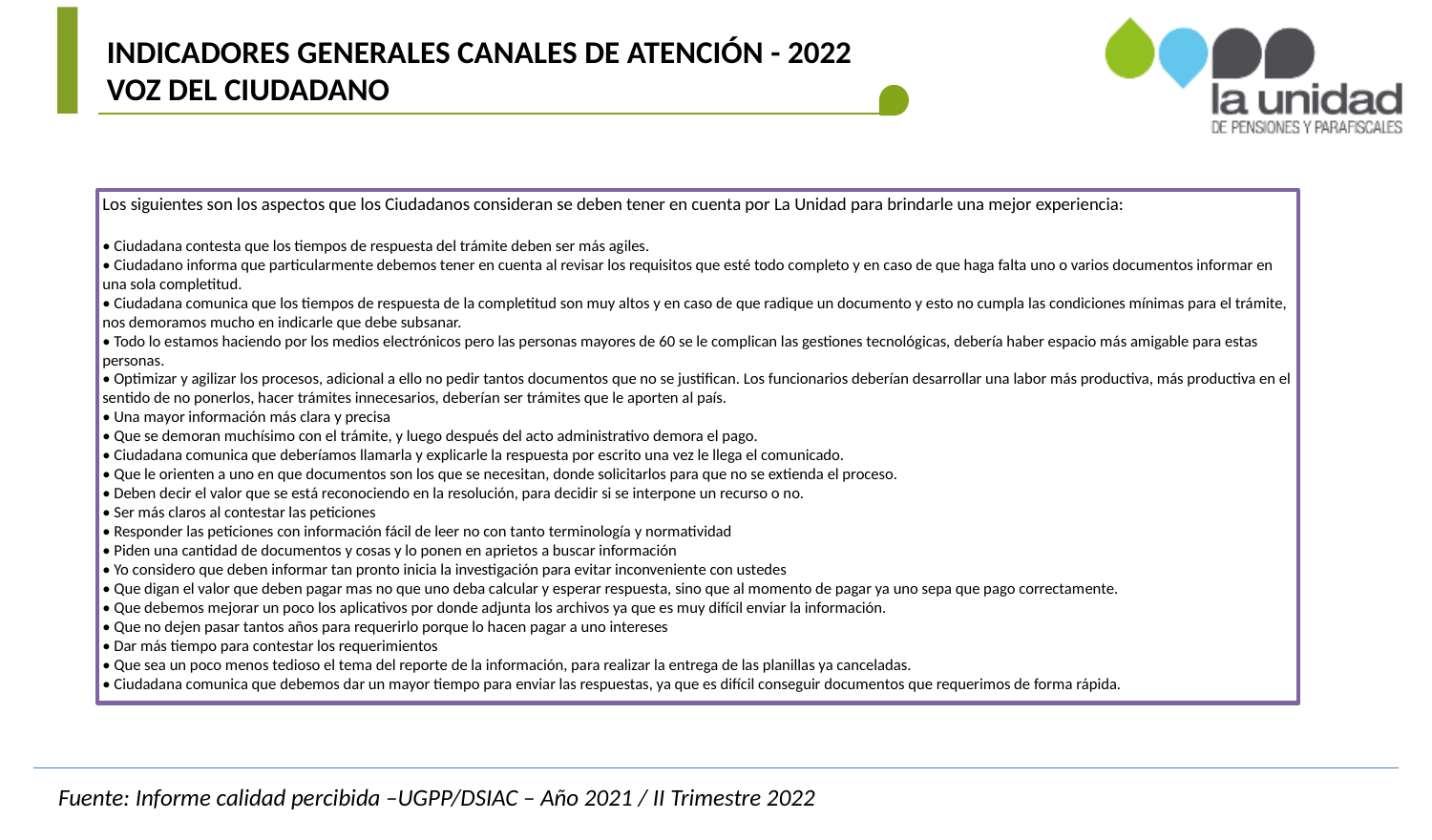

INDICADORES GENERALES CANALES DE ATENCIÓN - 2022
VOZ DEL CIUDADANO
Los siguientes son los aspectos que los Ciudadanos consideran se deben tener en cuenta por La Unidad para brindarle una mejor experiencia:

• Ciudadana contesta que los tiempos de respuesta del trámite deben ser más agiles.
• Ciudadano informa que particularmente debemos tener en cuenta al revisar los requisitos que esté todo completo y en caso de que haga falta uno o varios documentos informar en una sola completitud.
• Ciudadana comunica que los tiempos de respuesta de la completitud son muy altos y en caso de que radique un documento y esto no cumpla las condiciones mínimas para el trámite, nos demoramos mucho en indicarle que debe subsanar.
• Todo lo estamos haciendo por los medios electrónicos pero las personas mayores de 60 se le complican las gestiones tecnológicas, debería haber espacio más amigable para estas personas.
• Optimizar y agilizar los procesos, adicional a ello no pedir tantos documentos que no se justifican. Los funcionarios deberían desarrollar una labor más productiva, más productiva en el sentido de no ponerlos, hacer trámites innecesarios, deberían ser trámites que le aporten al país.
• Una mayor información más clara y precisa
• Que se demoran muchísimo con el trámite, y luego después del acto administrativo demora el pago.
• Ciudadana comunica que deberíamos llamarla y explicarle la respuesta por escrito una vez le llega el comunicado.
• Que le orienten a uno en que documentos son los que se necesitan, donde solicitarlos para que no se extienda el proceso.
• Deben decir el valor que se está reconociendo en la resolución, para decidir si se interpone un recurso o no.
• Ser más claros al contestar las peticiones
• Responder las peticiones con información fácil de leer no con tanto terminología y normatividad
• Piden una cantidad de documentos y cosas y lo ponen en aprietos a buscar información
• Yo considero que deben informar tan pronto inicia la investigación para evitar inconveniente con ustedes
• Que digan el valor que deben pagar mas no que uno deba calcular y esperar respuesta, sino que al momento de pagar ya uno sepa que pago correctamente.
• Que debemos mejorar un poco los aplicativos por donde adjunta los archivos ya que es muy difícil enviar la información.
• Que no dejen pasar tantos años para requerirlo porque lo hacen pagar a uno intereses
• Dar más tiempo para contestar los requerimientos
• Que sea un poco menos tedioso el tema del reporte de la información, para realizar la entrega de las planillas ya canceladas.
• Ciudadana comunica que debemos dar un mayor tiempo para enviar las respuestas, ya que es difícil conseguir documentos que requerimos de forma rápida.
Fuente: Informe calidad percibida –UGPP/DSIAC – Año 2021 / II Trimestre 2022